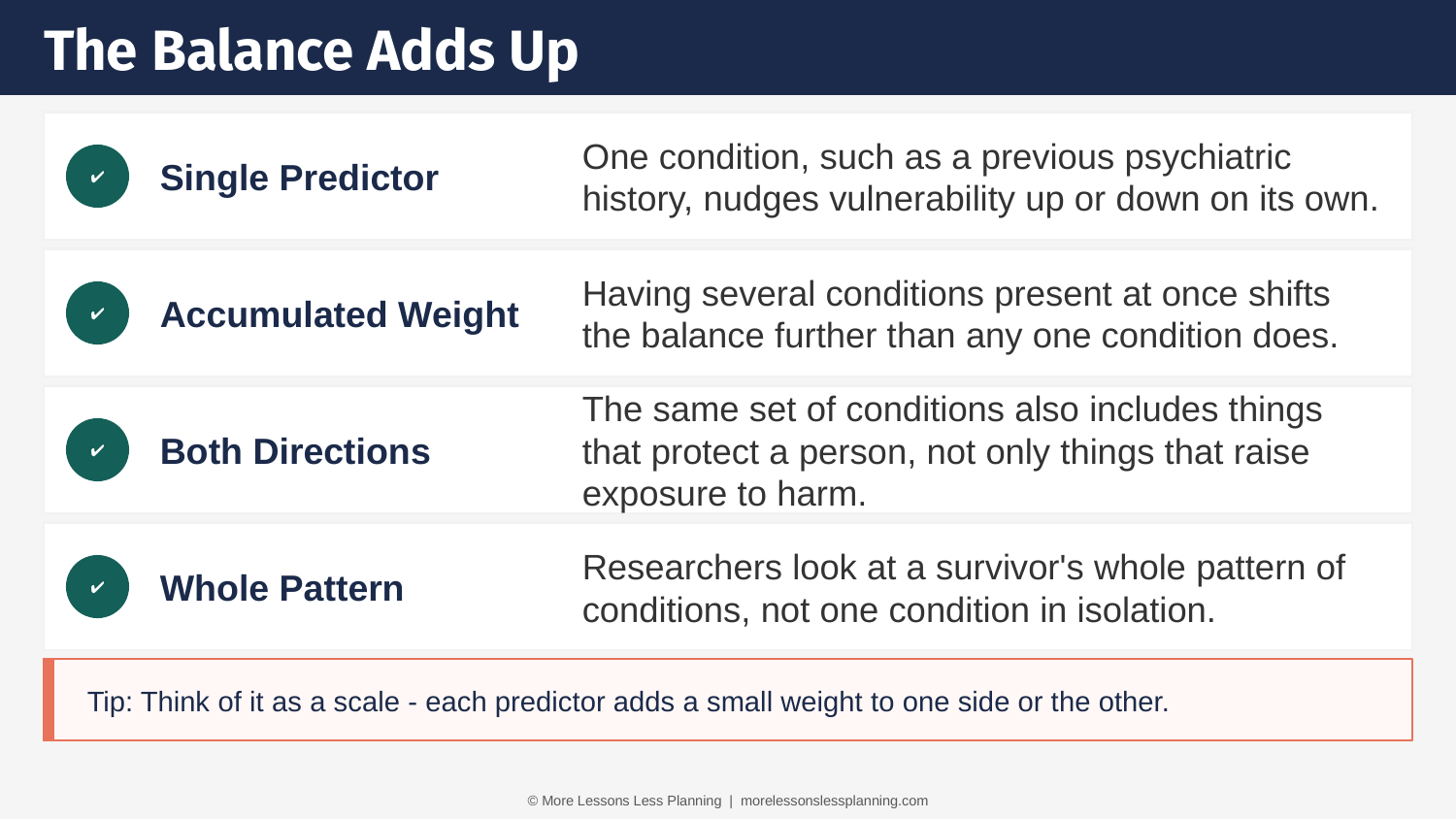

The Balance Adds Up

Single Predictor
One condition, such as a previous psychiatric history, nudges vulnerability up or down on its own.

✔

Accumulated Weight
Having several conditions present at once shifts the balance further than any one condition does.

✔

Both Directions
The same set of conditions also includes things that protect a person, not only things that raise exposure to harm.

✔

Whole Pattern
Researchers look at a survivor's whole pattern of conditions, not one condition in isolation.

✔

Tip: Think of it as a scale - each predictor adds a small weight to one side or the other.
© More Lessons Less Planning  |  morelessonslessplanning.com